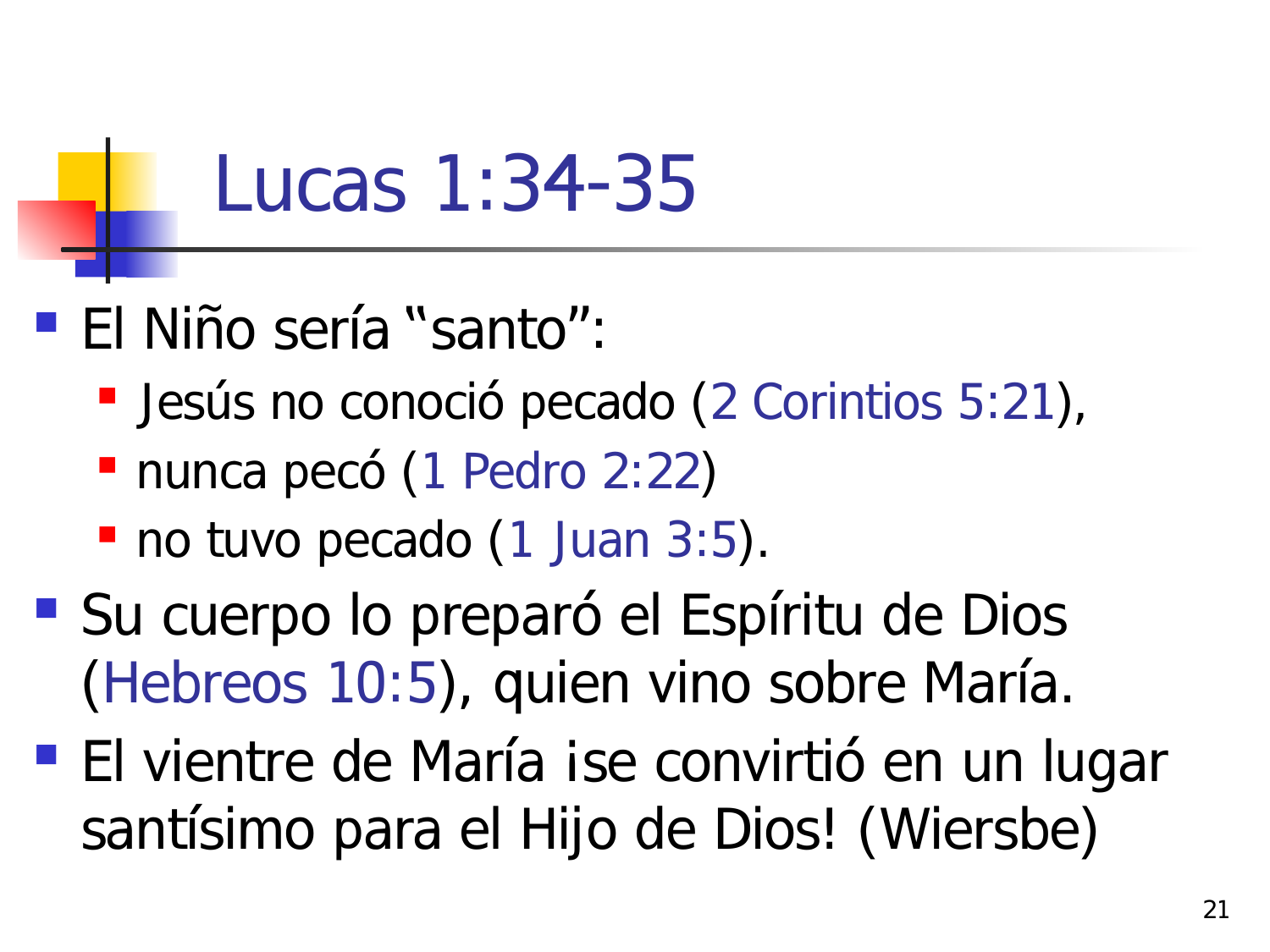

# Lucas 1:34-35
El Niño sería “santo”:
Jesús no conoció pecado (2 Corintios 5:21),
nunca pecó (1 Pedro 2:22)
no tuvo pecado (1 Juan 3:5).
Su cuerpo lo preparó el Espíritu de Dios (Hebreos 10:5), quien vino sobre María.
El vientre de María ¡se convirtió en un lugar santísimo para el Hijo de Dios! (Wiersbe)
21